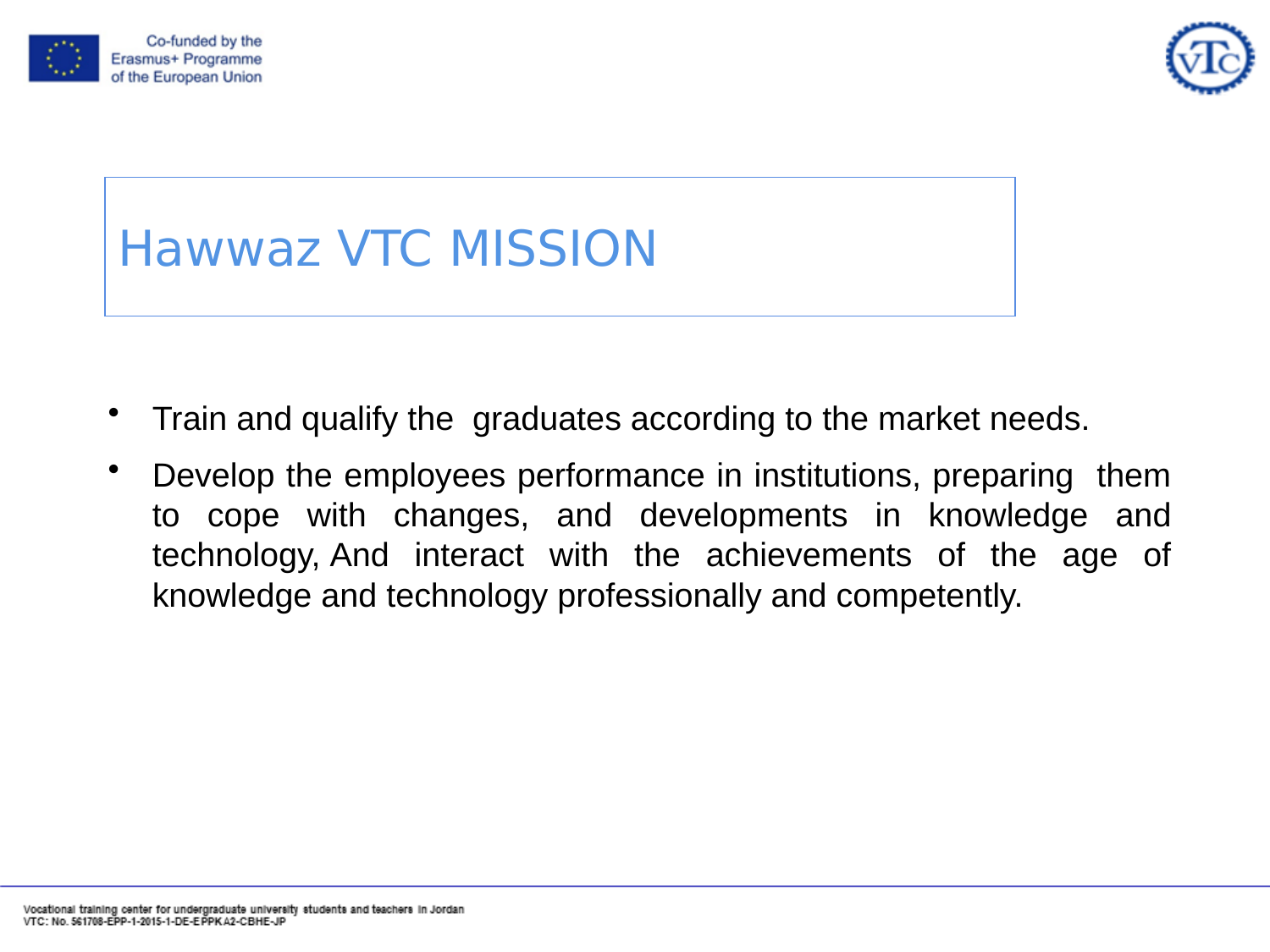

Hawwaz VTC MISSION
Train and qualify the  graduates according to the market needs.
Develop the employees performance in institutions, preparing  them to cope with changes, and developments in knowledge and technology, And interact with the achievements of the age of knowledge and technology professionally and competently.